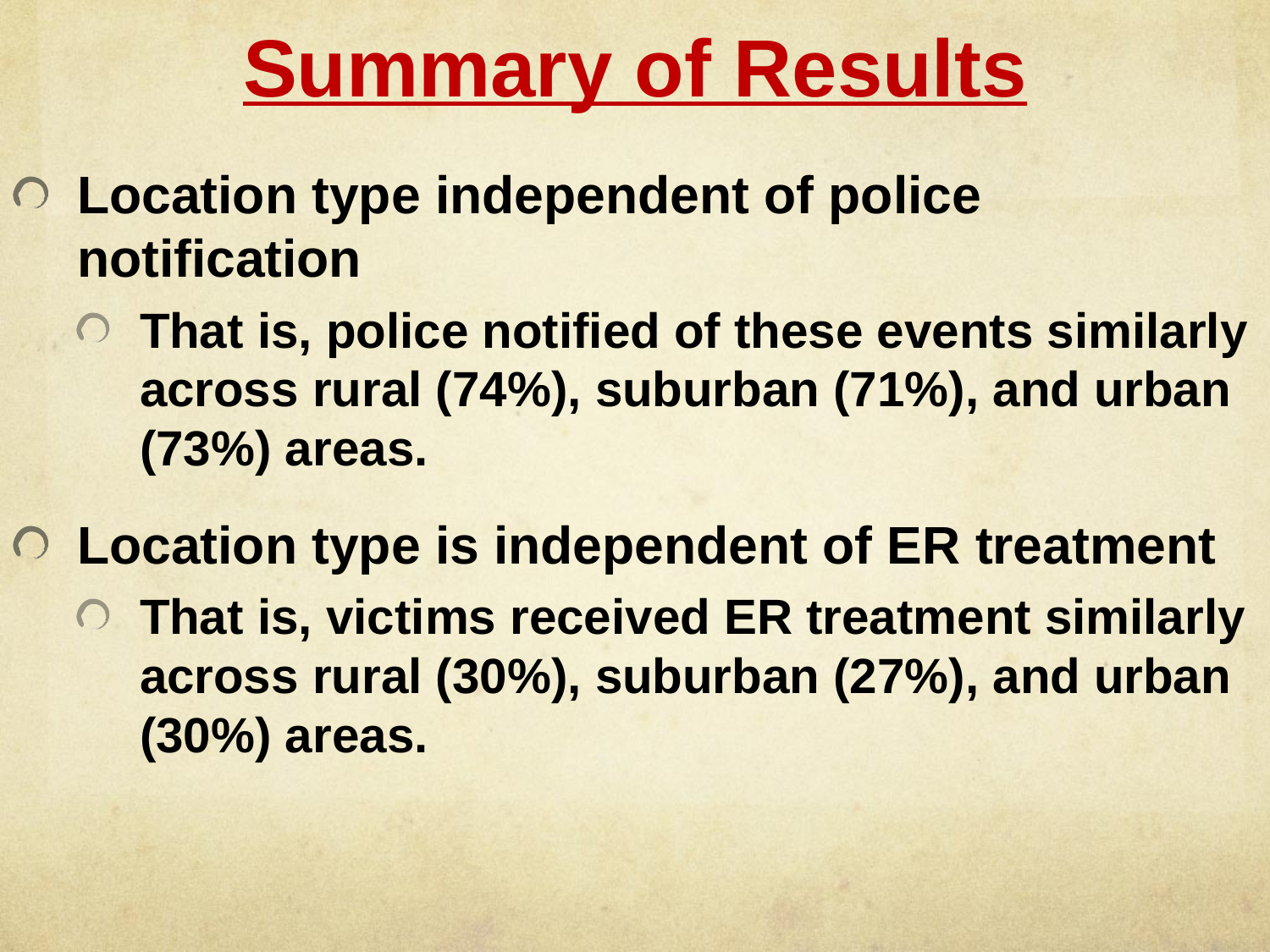

# Summary of Results
Location type independent of police notification
That is, police notified of these events similarly across rural (74%), suburban (71%), and urban (73%) areas.
Location type is independent of ER treatment
That is, victims received ER treatment similarly across rural (30%), suburban (27%), and urban (30%) areas.